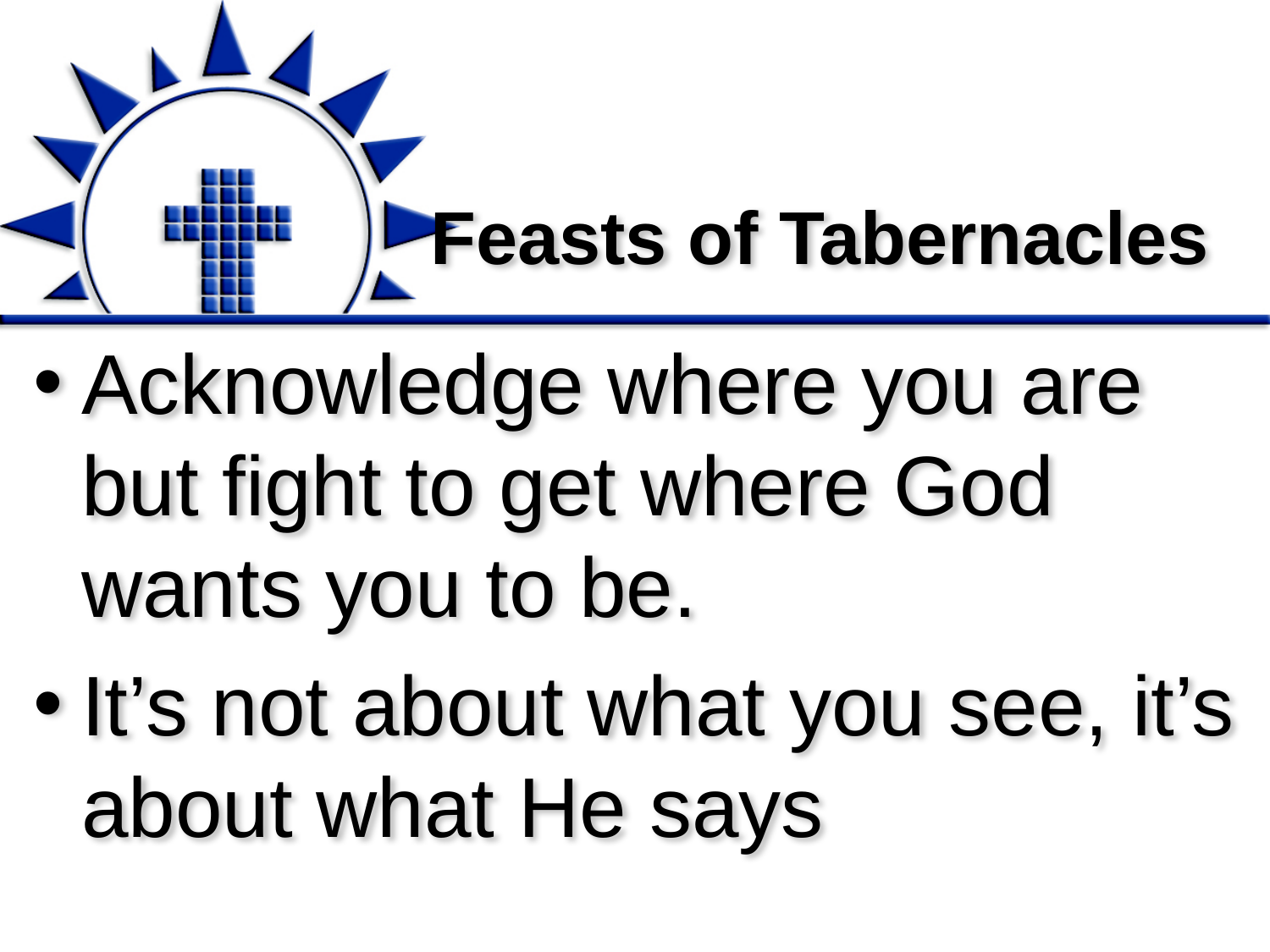

# Feasts of Tabernacles
Acknowledge where you are but fight to get where God wants you to be.
It’s not about what you see, it’s about what He says